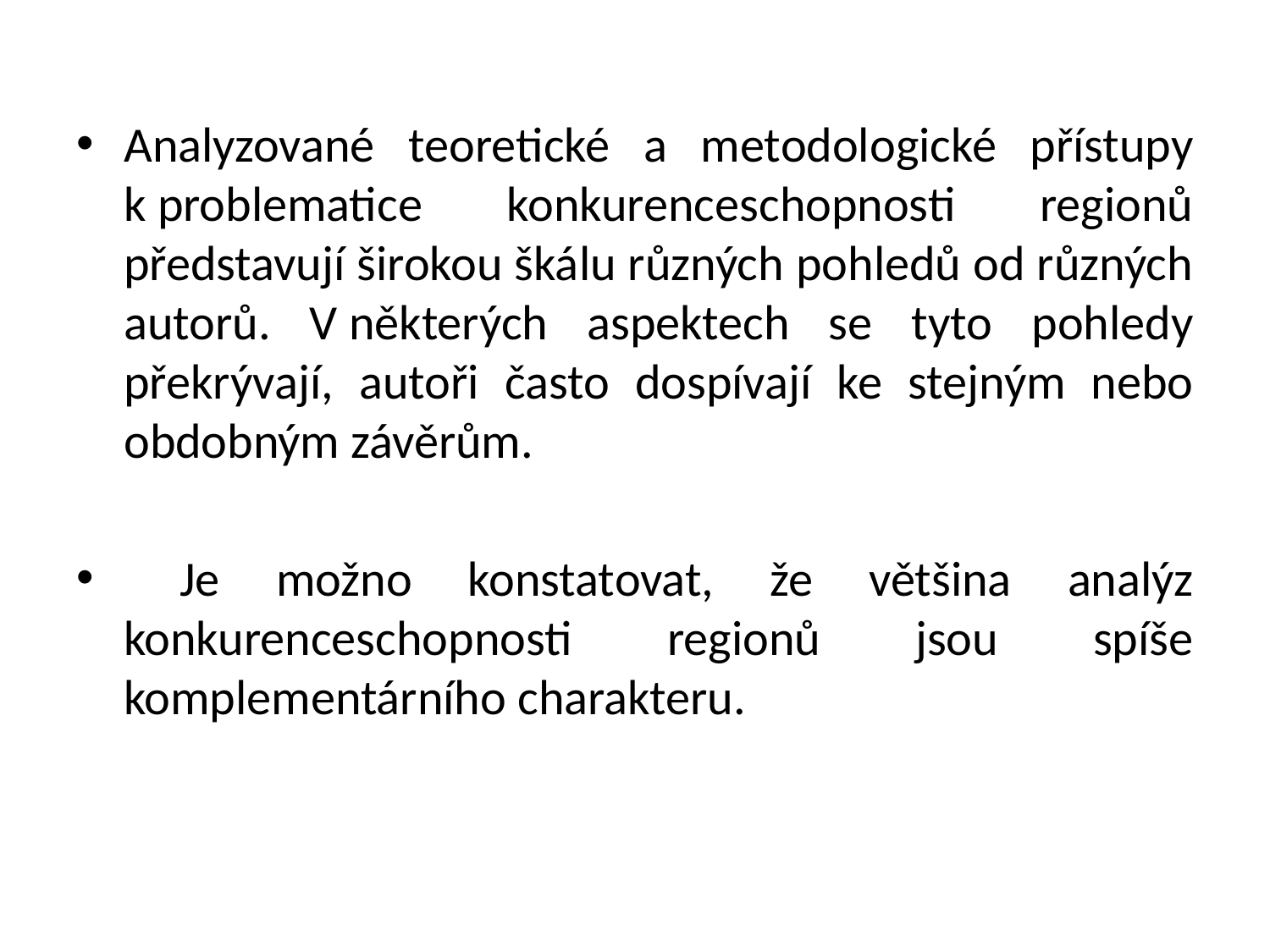

Analyzované teoretické a metodologické přístupy k problematice konkurenceschopnosti regionů představují širokou škálu různých pohledů od různých autorů. V některých aspektech se tyto pohledy překrývají, autoři často dospívají ke stejným nebo obdobným závěrům.

 Je možno konstatovat, že většina analýz konkurenceschopnosti regionů jsou spíše komplementárního charakteru.